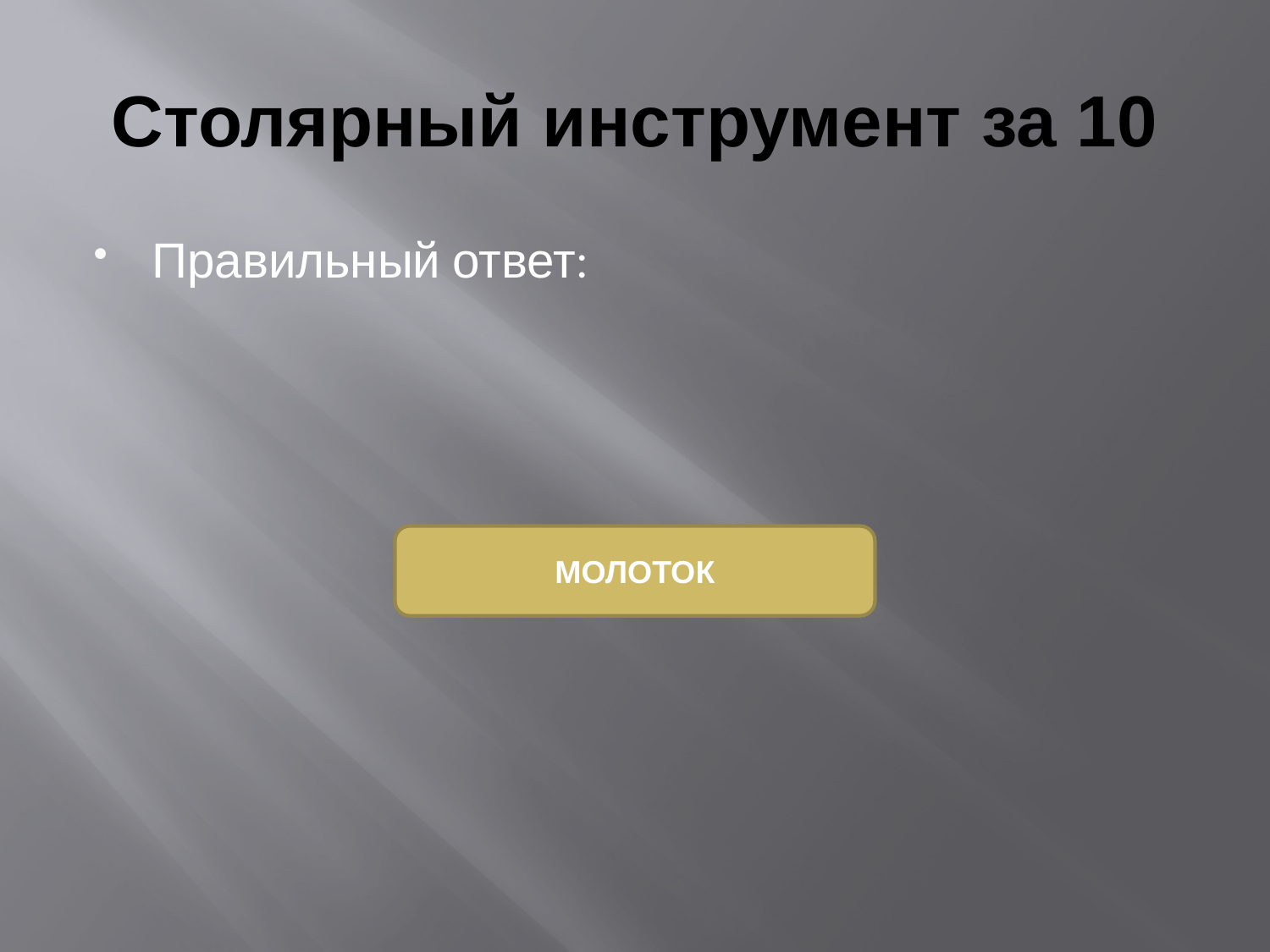

# Столярный инструмент за 10
Правильный ответ:

МОЛОТОК